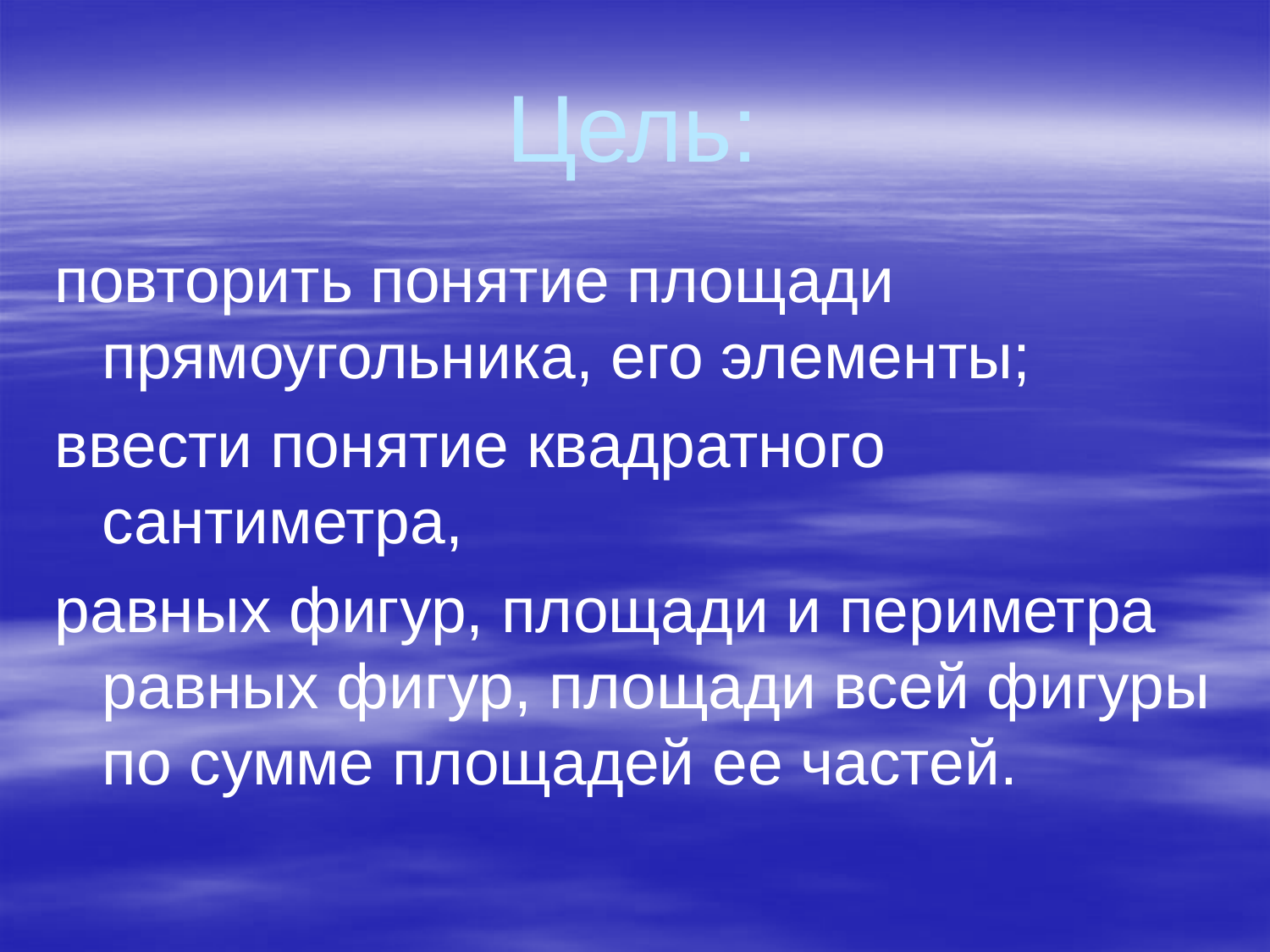

# Цель:
повторить понятие площади прямоугольника, его элементы;
ввести понятие квадратного сантиметра,
равных фигур, площади и периметра равных фигур, площади всей фигуры по сумме площадей ее частей.